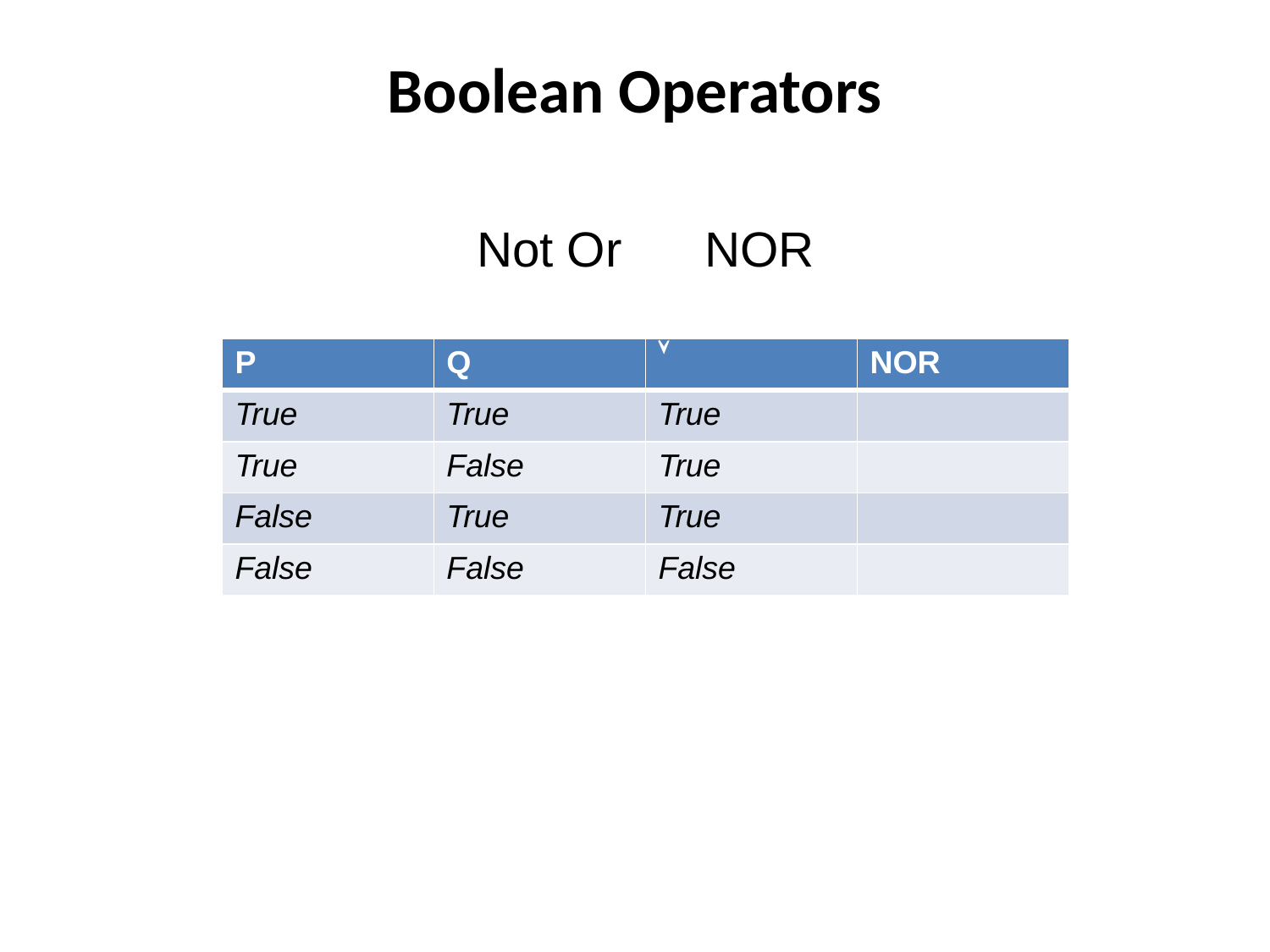

# Boolean Operators
Not Or      NOR
| P | Q | ∨ | NOR |
| --- | --- | --- | --- |
| True | True | True |  |
| True | False | True |  |
| False | True | True |  |
| False | False | False |  |